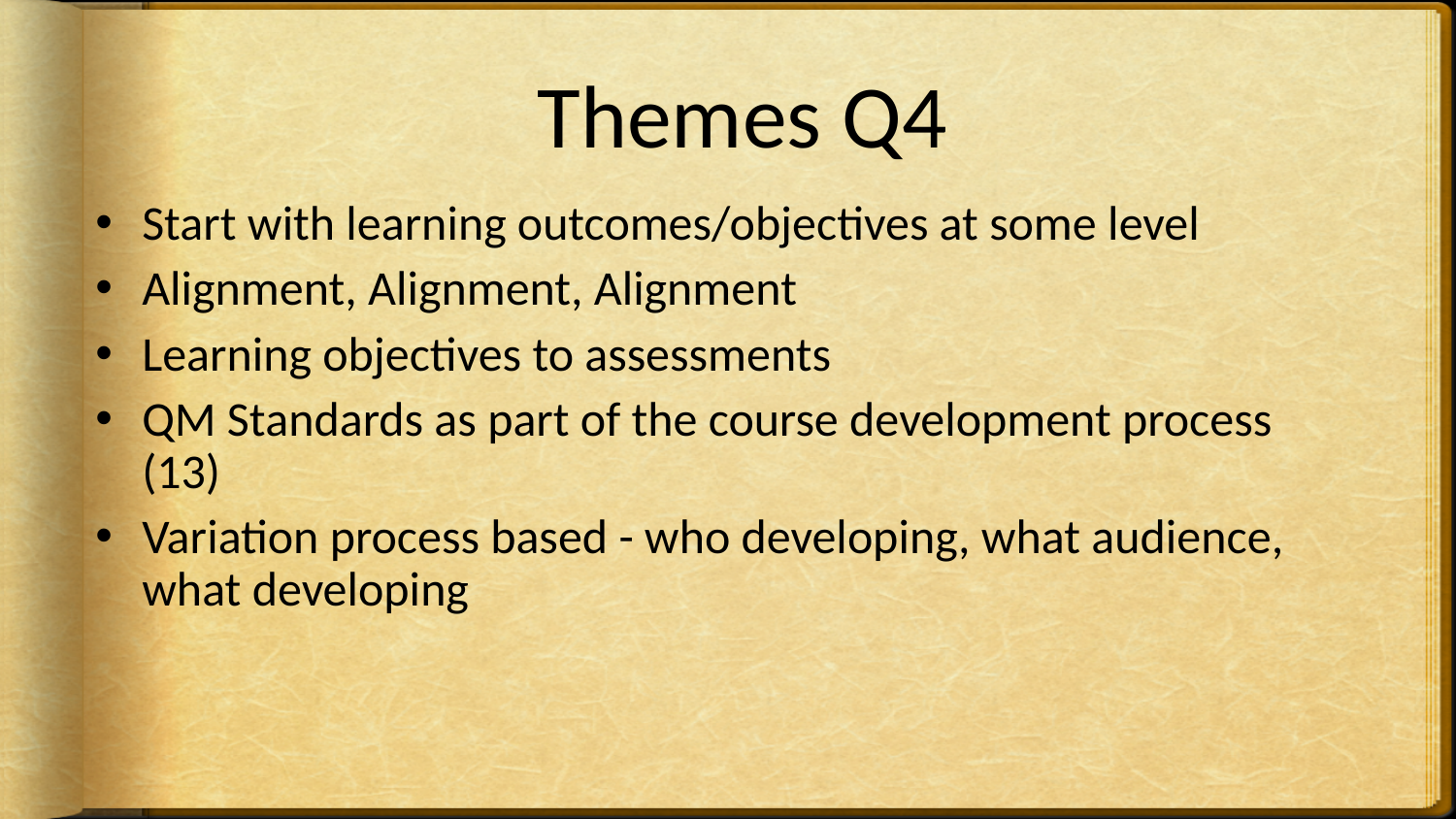

# Themes Q4
Start with learning outcomes/objectives at some level
Alignment, Alignment, Alignment
Learning objectives to assessments
QM Standards as part of the course development process (13)
Variation process based - who developing, what audience, what developing